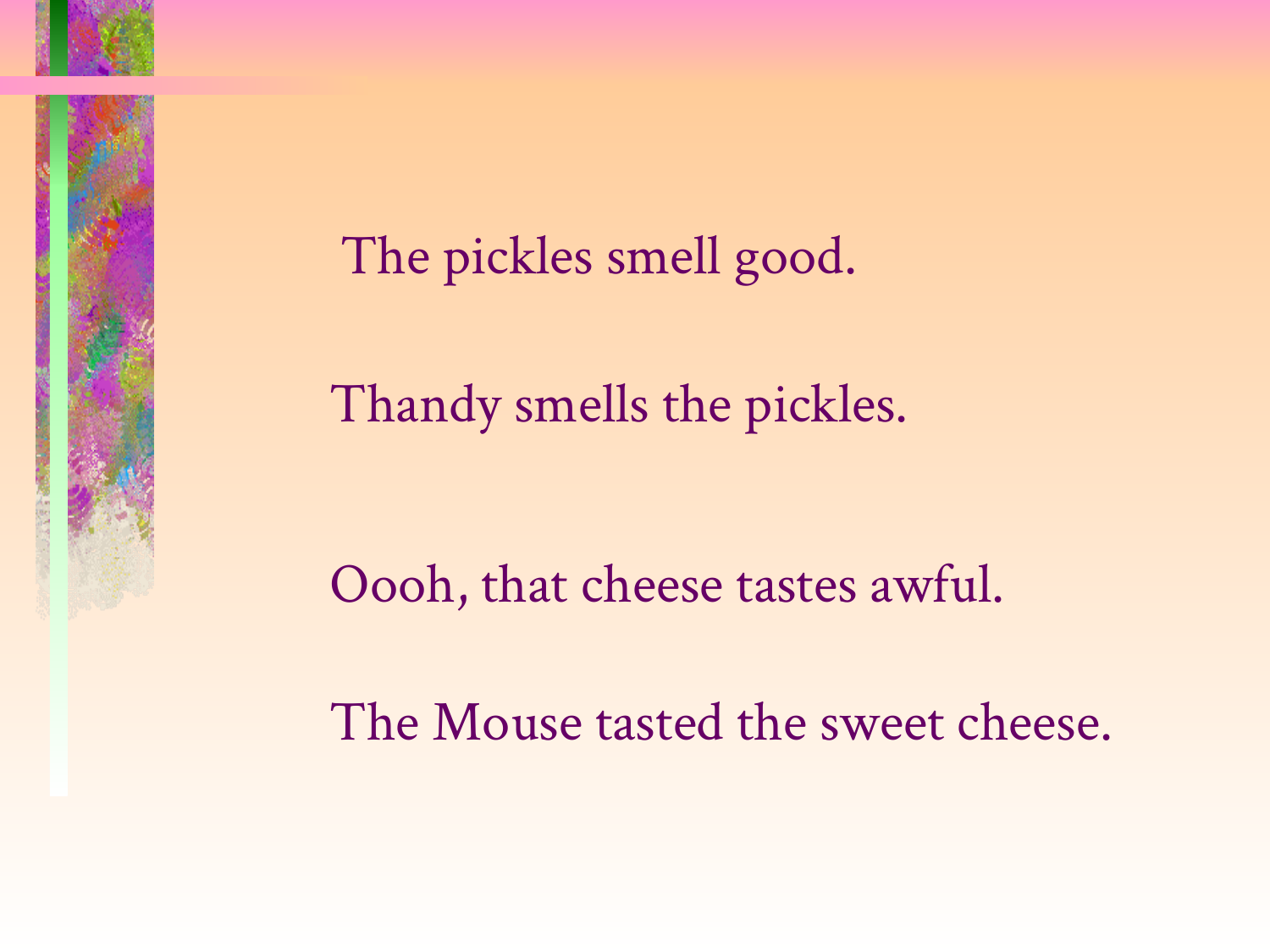

The pickles smell good.
Thandy smells the pickles.
Oooh, that cheese tastes awful.

The Mouse tasted the sweet cheese.